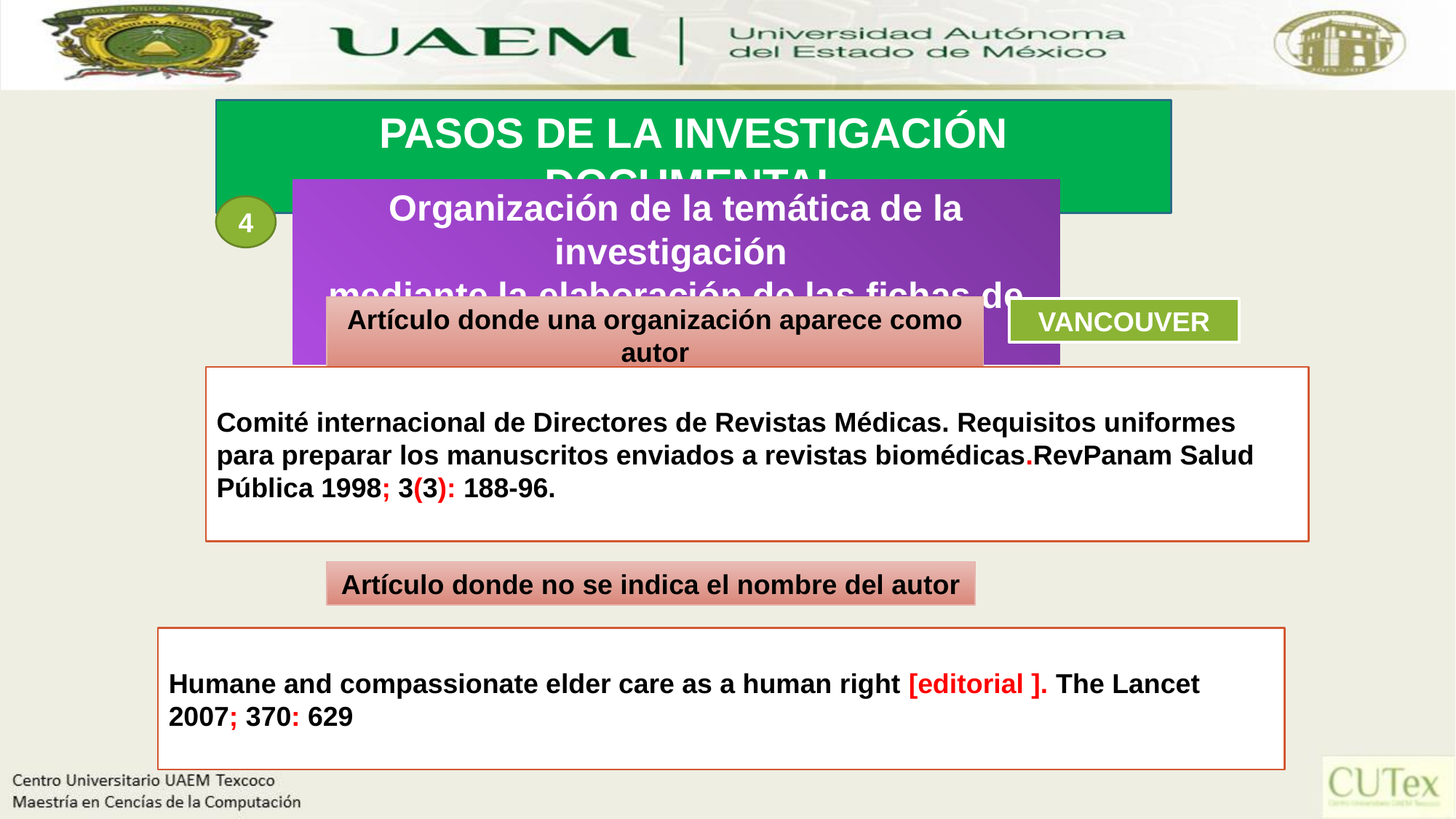

PASOS DE LA INVESTIGACIÓN DOCUMENTAL
Organización de la temática de la investigación
mediante la elaboración de las fichas de trabajo
4
Artículo donde una organización aparece como autor
VANCOUVER

Comité internacional de Directores de Revistas Médicas. Requisitos uniformes para preparar los manuscritos enviados a revistas biomédicas.RevPanam Salud Pública 1998; 3(3): 188-96.

Artículo donde no se indica el nombre del autor

Humane and compassionate elder care as a human right [editorial ]. The Lancet 2007; 370: 629

44